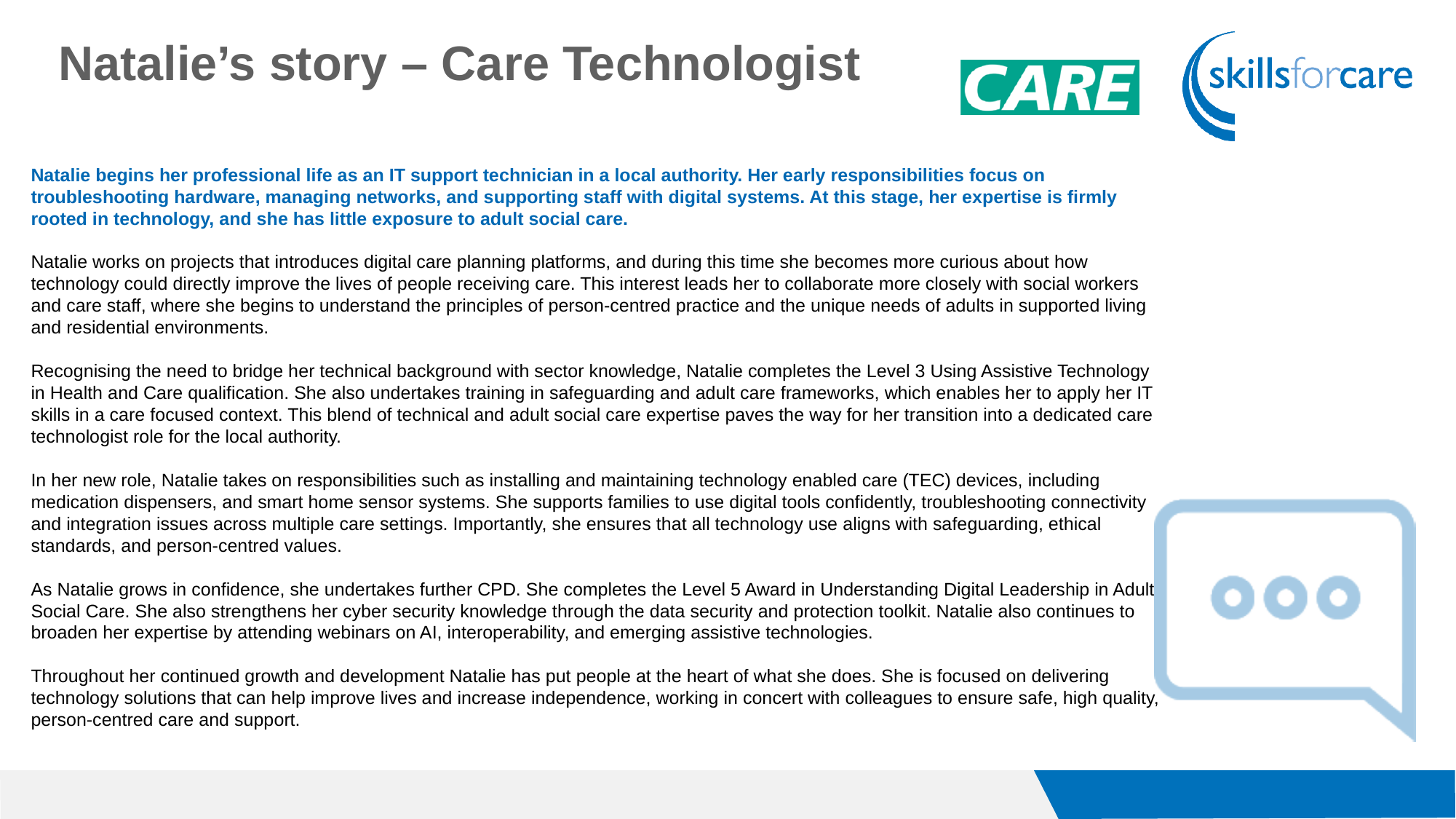

Natalie’s story – Care Technologist
Natalie begins her professional life as an IT support technician in a local authority. Her early responsibilities focus on troubleshooting hardware, managing networks, and supporting staff with digital systems. At this stage, her expertise is firmly rooted in technology, and she has little exposure to adult social care.

Natalie works on projects that introduces digital care planning platforms, and during this time she becomes more curious about how technology could directly improve the lives of people receiving care. This interest leads her to collaborate more closely with social workers and care staff, where she begins to understand the principles of person-centred practice and the unique needs of adults in supported living and residential environments.

Recognising the need to bridge her technical background with sector knowledge, Natalie completes the Level 3 Using Assistive Technology in Health and Care qualification. She also undertakes training in safeguarding and adult care frameworks, which enables her to apply her IT skills in a care focused context. This blend of technical and adult social care expertise paves the way for her transition into a dedicated care technologist role for the local authority.
In her new role, Natalie takes on responsibilities such as installing and maintaining technology enabled care (TEC) devices, including medication dispensers, and smart home sensor systems. She supports families to use digital tools confidently, troubleshooting connectivity and integration issues across multiple care settings. Importantly, she ensures that all technology use aligns with safeguarding, ethical standards, and person-centred values.

As Natalie grows in confidence, she undertakes further CPD. She completes the Level 5 Award in Understanding Digital Leadership in Adult Social Care. She also strengthens her cyber security knowledge through the data security and protection toolkit. Natalie also continues to broaden her expertise by attending webinars on AI, interoperability, and emerging assistive technologies.

Throughout her continued growth and development Natalie has put people at the heart of what she does. She is focused on delivering technology solutions that can help improve lives and increase independence, working in concert with colleagues to ensure safe, high quality, person-centred care and support.